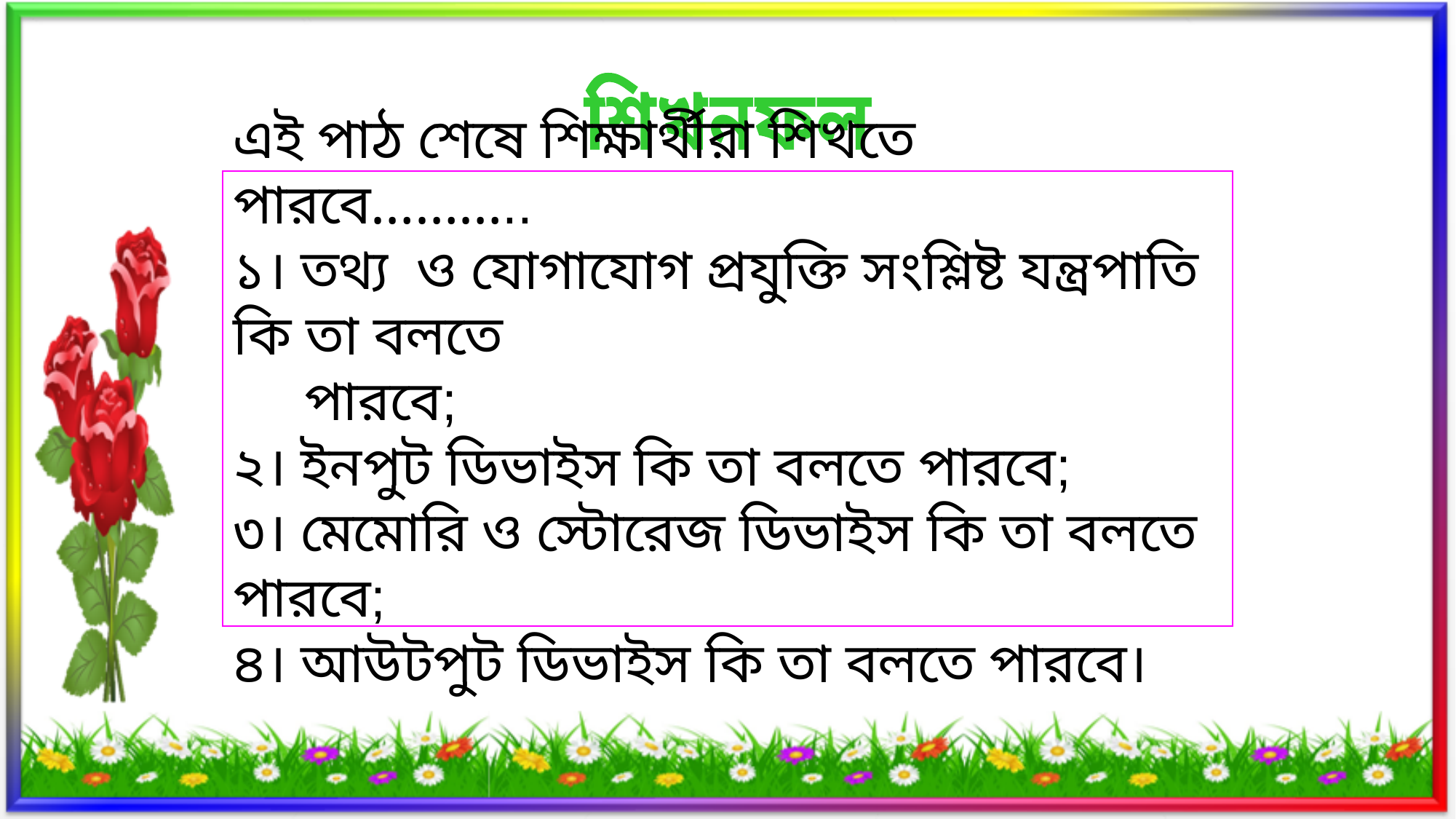

শিখনফল
এই পাঠ শেষে শিক্ষার্থীরা শিখতে পারবে………..
১। তথ্য  ও যোগাযোগ প্রযুক্তি সংশ্লিষ্ট যন্ত্রপাতি কি তা বলতে
     পারবে;
২। ইনপুট ডিভাইস কি তা বলতে পারবে;
৩। মেমোরি ও স্টোরেজ ডিভাইস কি তা বলতে পারবে;
৪। আউটপুট ডিভাইস কি তা বলতে পারবে।